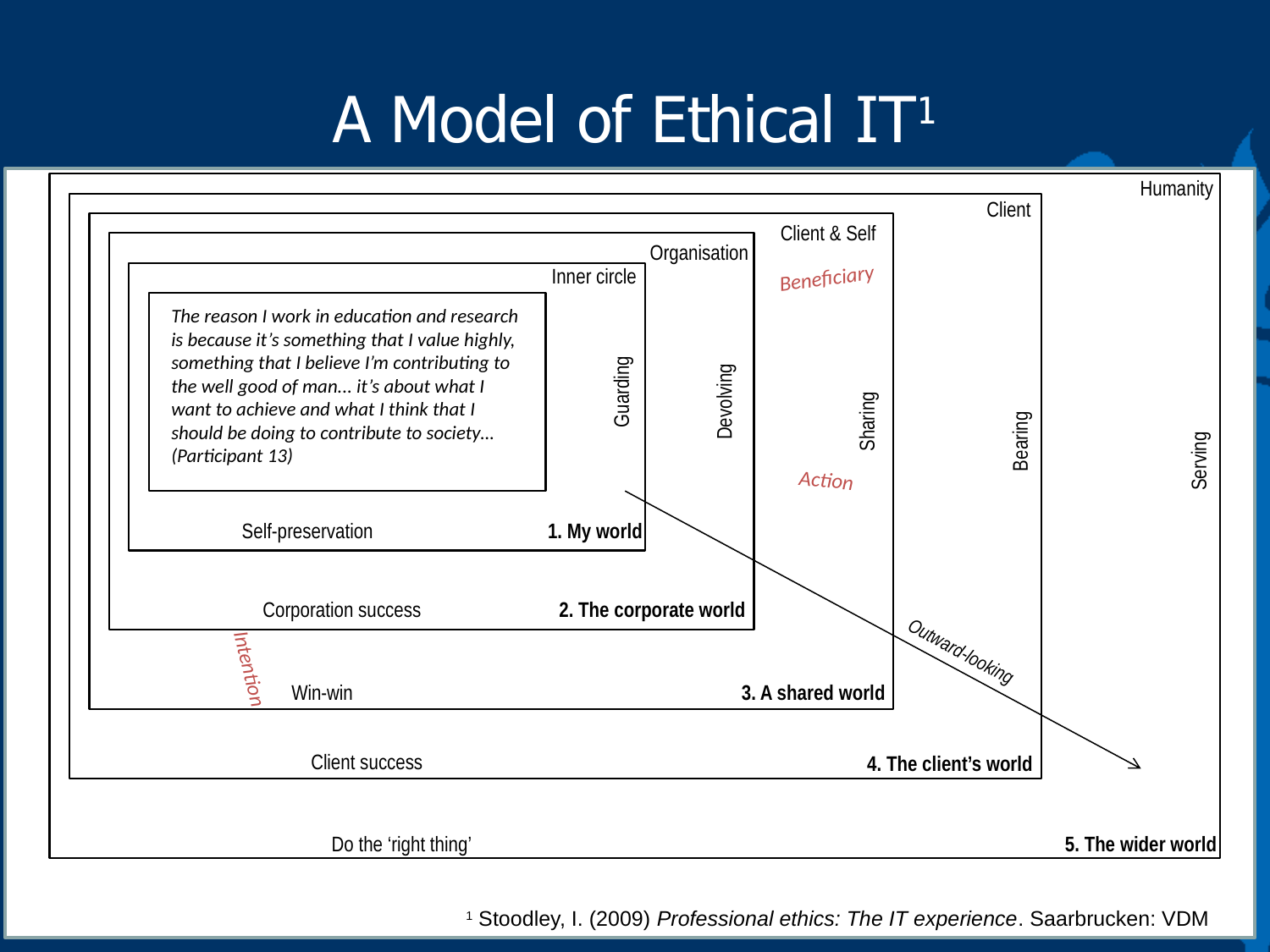

# A Model of Ethical IT1

Humanity
Serving
Do the ‘right thing’

5. The wider world
Client
Bearing
Client success

4. The client’s world

3. A shared world
Client & Self
Sharing
Win-win

2. The corporate world
Organisation
Devolving
Corporation success
Beneficiary
Action
Intention
Inner circle
Guarding
Self-preservation

1. My world

Developer
User
Information

Evolving IT
Technology
I’d say that’s my clearest picture of ethics in IT and again it’s more of the win-win.  I think we have an obligation to let the customer win and you win.  Don’t harm yourself but don’t harm the customer. (Participant 6)
... our clients... will have an expectation that we will cover bases that they don’t even think of... They may not know how to specify everything, so it’s up to us to … fill in the gaps.  So that, if we’re building them a system... we try and build it according to what they actually need to do.  (Participant 2)
I	Yes, whatever decision you take will produce harm in some way or another.  Is there a way to see your way through that and figure out what to do?
P	I’d like to say I had the answer to that one but… in situations like that I think what I would do is probably do the minimum amount of harm to me!  As I said, there’s always self-preservation... (Participant 8)
if you identify risks to the organisation or to a process then you have a duty of care... to your managers to... bring it to their attention... Provided you have done your job in identifying that risk, addressing possible recommendations... You have devolved your duty of care to them.  (Participant 28)
The reason I work in education and research is because it’s something that I value highly, something that I believe I’m contributing to the well good of man... it’s about what I want to achieve and what I think that I should be doing to contribute to society… (Participant 13)
Outward-looking
1 Stoodley, I. (2009) Professional ethics: The IT experience. Saarbrucken: VDM